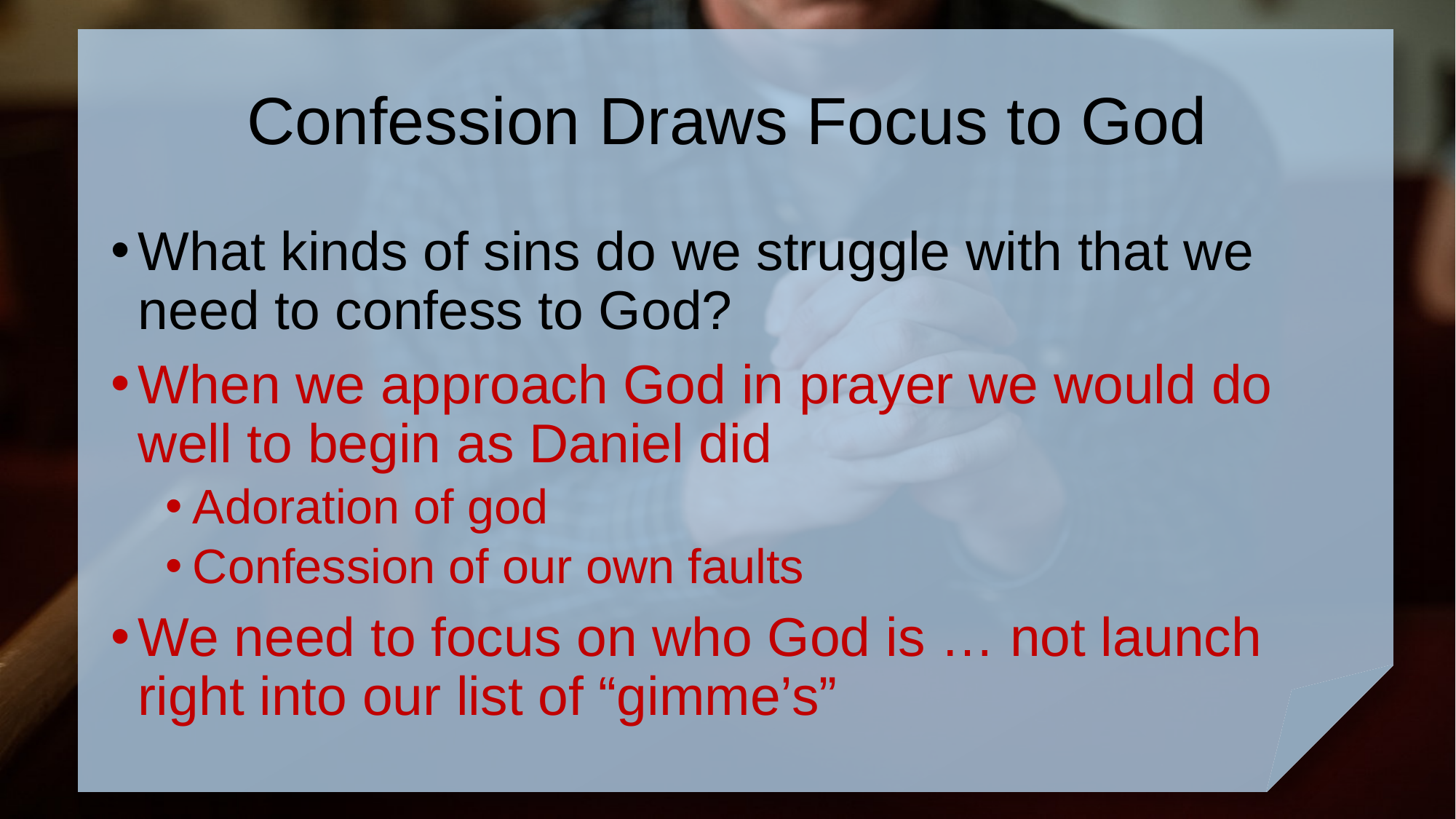

# Confession Draws Focus to God
What kinds of sins do we struggle with that we need to confess to God?
When we approach God in prayer we would do well to begin as Daniel did
Adoration of god
Confession of our own faults
We need to focus on who God is … not launch right into our list of “gimme’s”